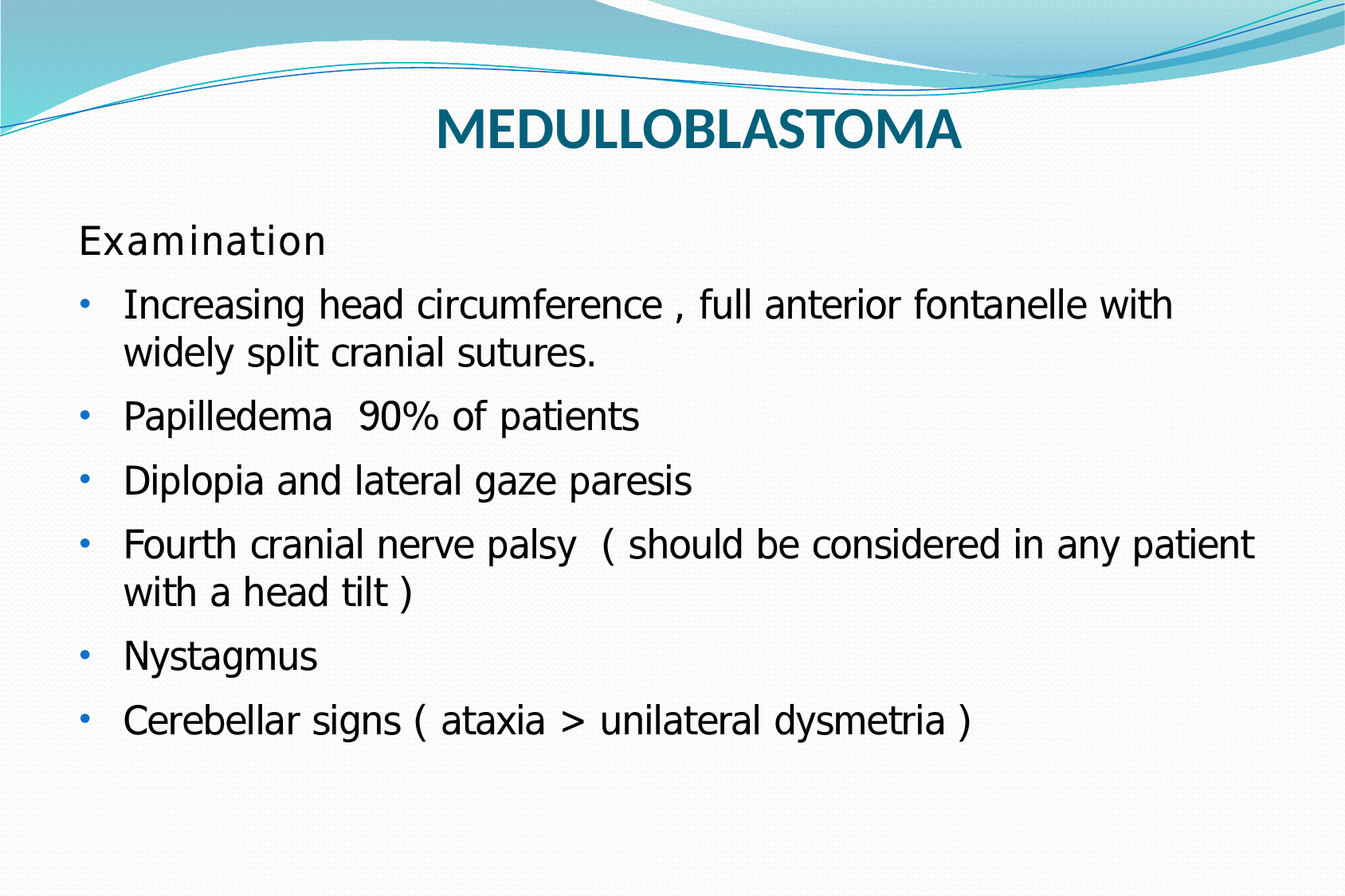

Medulloblastoma
Examination
Increasing head circumference , full anterior fontanelle with widely split cranial sutures.
Papilledema  90% of patients
Diplopia and lateral gaze paresis
Fourth cranial nerve palsy  ( should be considered in any patient with a head tilt )
Nystagmus
Cerebellar signs ( ataxia > unilateral dysmetria )